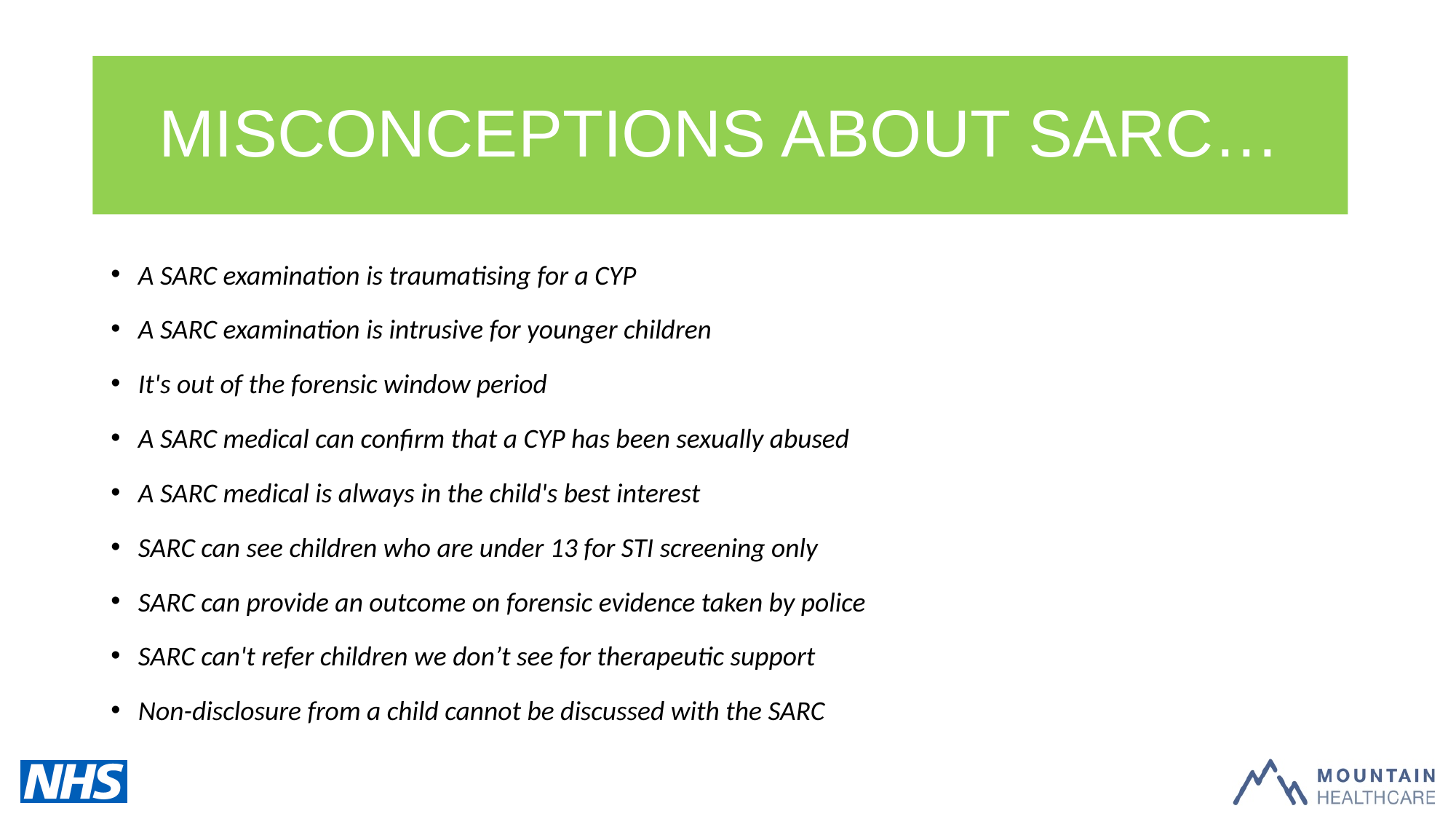

# MISCONCEPTIONS ABOUT SARC…
A SARC examination is traumatising for a CYP
A SARC examination is intrusive for younger children
It's out of the forensic window period
A SARC medical can confirm that a CYP has been sexually abused
A SARC medical is always in the child's best interest
SARC can see children who are under 13 for STI screening only
SARC can provide an outcome on forensic evidence taken by police
SARC can't refer children we don’t see for therapeutic support
Non-disclosure from a child cannot be discussed with the SARC